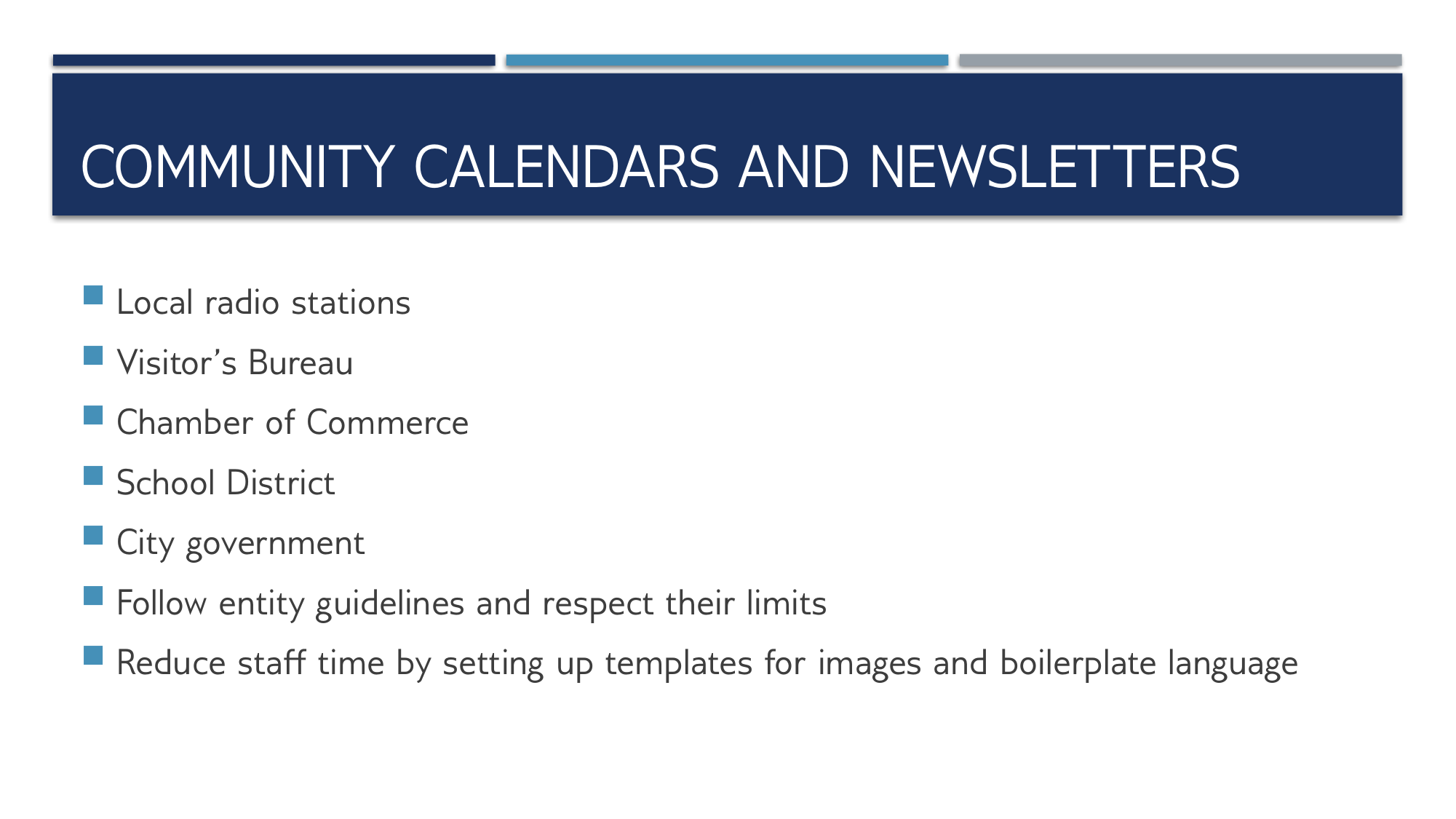

# Community calendars and newsletters
Local radio stations
Visitor’s Bureau
Chamber of Commerce
School District
City government
Follow entity guidelines and respect their limits
Reduce staff time by setting up templates for images and boilerplate language